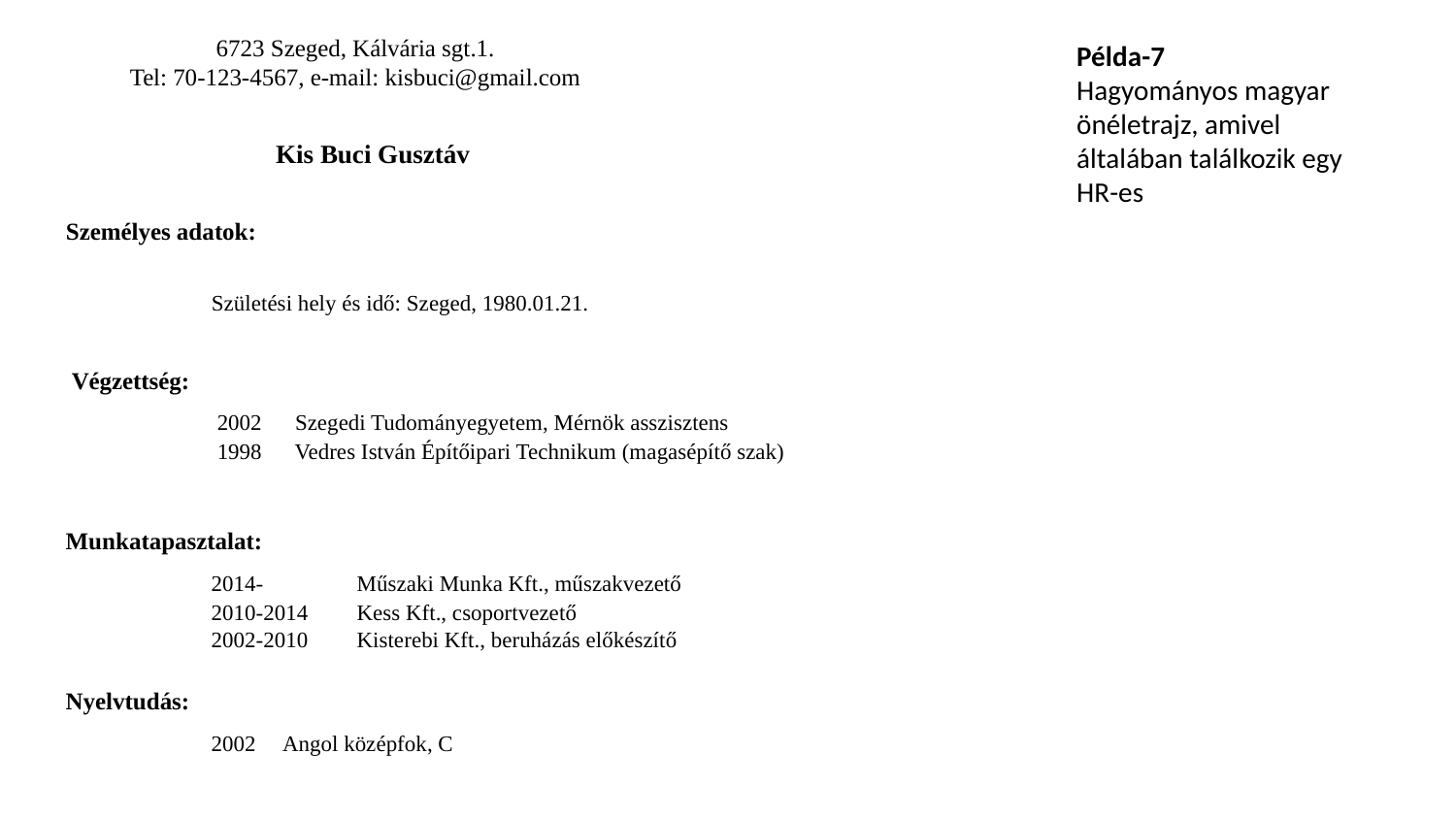

6723 Szeged, Kálvária sgt.1.
Tel: 70-123-4567, e-mail: kisbuci@gmail.com
Kis Buci Gusztáv
Személyes adatok:

	Születési hely és idő: Szeged, 1980.01.21.
Végzettség:
	2002      Szegedi Tudományegyetem, Mérnök asszisztens
	1998      Vedres István Építőipari Technikum (magasépítő szak)
Munkatapasztalat:
	2014-      	Műszaki Munka Kft., műszakvezető
	2010-2014     	Kess Kft., csoportvezető
	2002-2010	Kisterebi Kft., beruházás előkészítő
Nyelvtudás:
	2002     Angol középfok, C
Példa-7
Hagyományos magyar önéletrajz, amivel általában találkozik egy HR-es